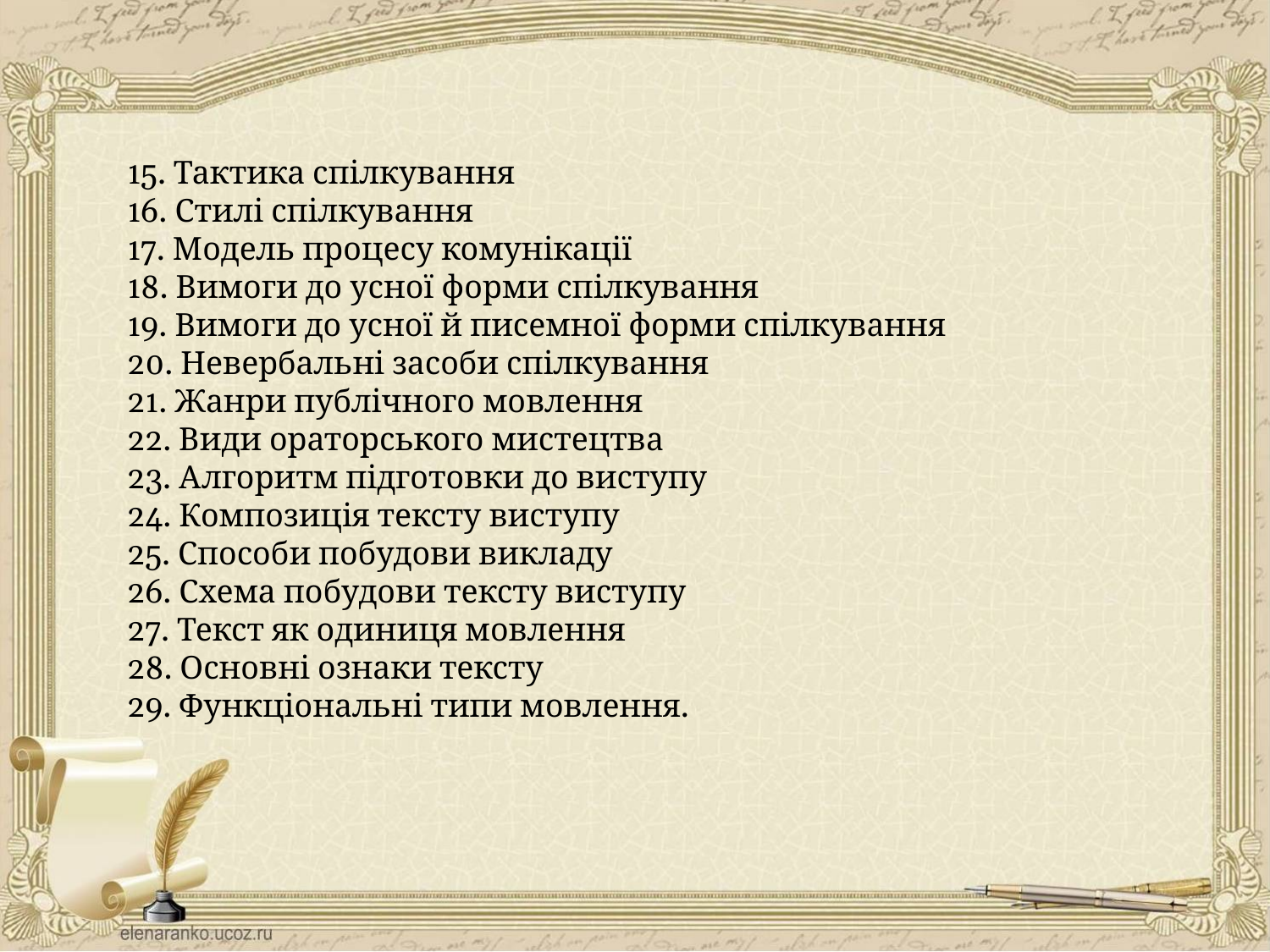

15. Тактика спілкування
16. Стилі спілкування
17. Модель процесу комунікації
18. Вимоги до усної форми спілкування
19. Вимоги до усної й писемної форми спілкування
20. Невербальні засоби спілкування
21. Жанри публічного мовлення
22. Види ораторського мистецтва
23. Алгоритм підготовки до виступу
24. Композиція тексту виступу
25. Способи побудови викладу
26. Схема побудови тексту виступу
27. Текст як одиниця мовлення
28. Основні ознаки тексту
29. Функціональні типи мовлення.